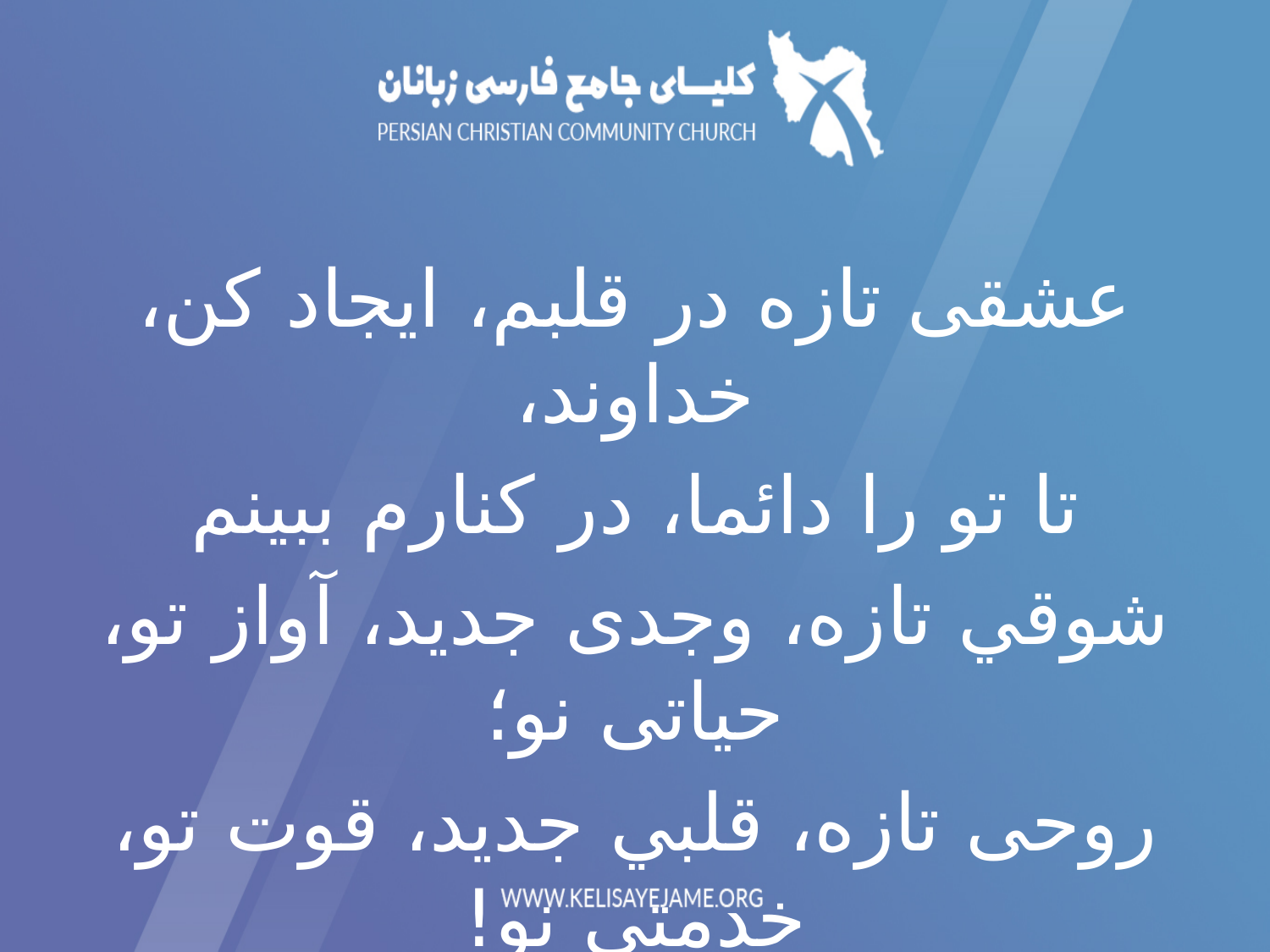

عشقی تازه در قلبم، ایجاد کن، خداوند،
تا تو را دائما، در کنارم ببینم
شوقي تازه، وجدی جدید، آواز تو، حیاتی نو؛
روحی تازه، قلبي جديد، قوت تو، خدمتی نو!